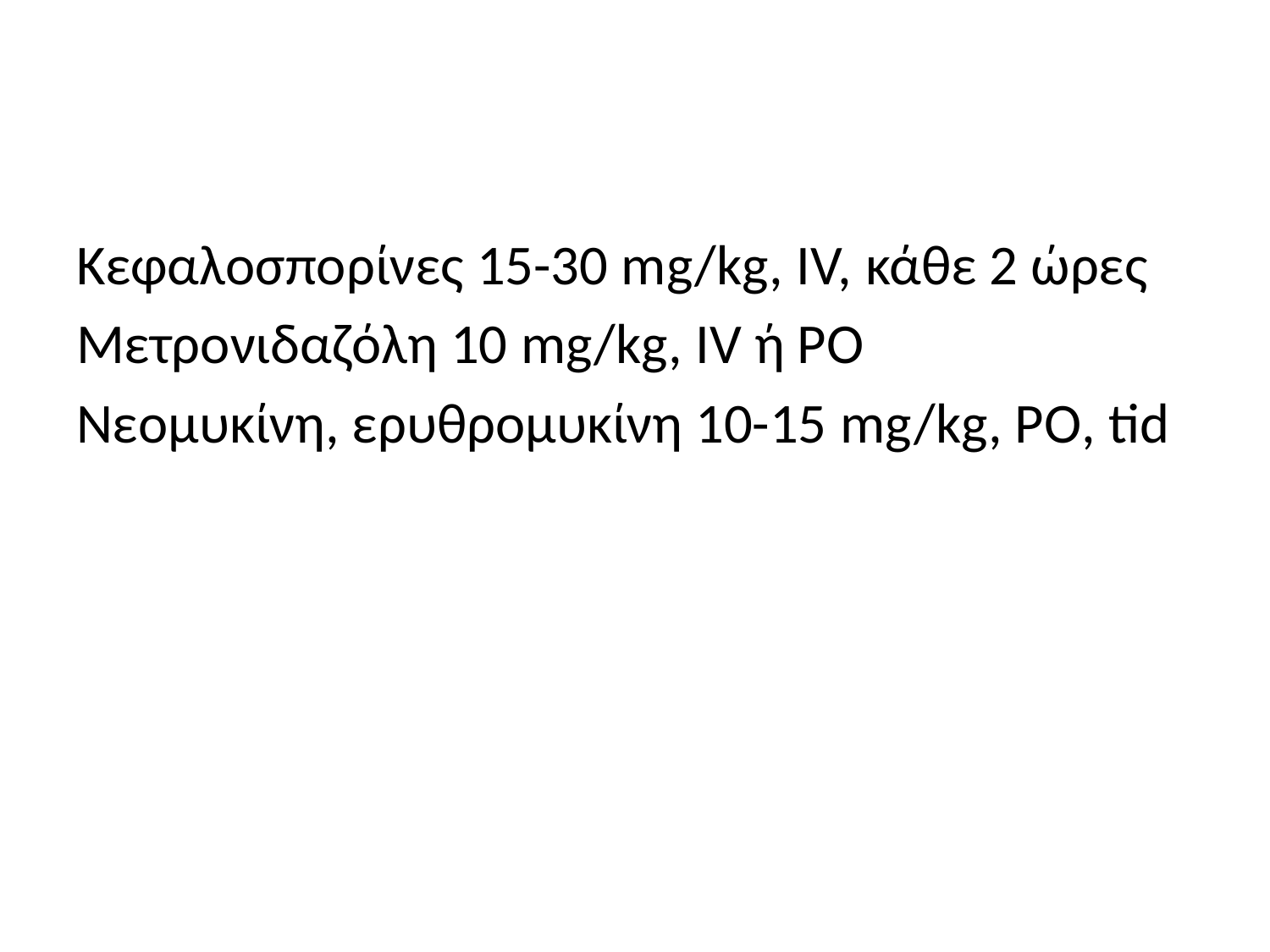

#
Κεφαλοσπορίνες 15-30 mg/kg, IV, κάθε 2 ώρες
Μετρονιδαζόλη 10 mg/kg, IV ή PO
Νεομυκίνη, ερυθρομυκίνη 10-15 mg/kg, PO, tid